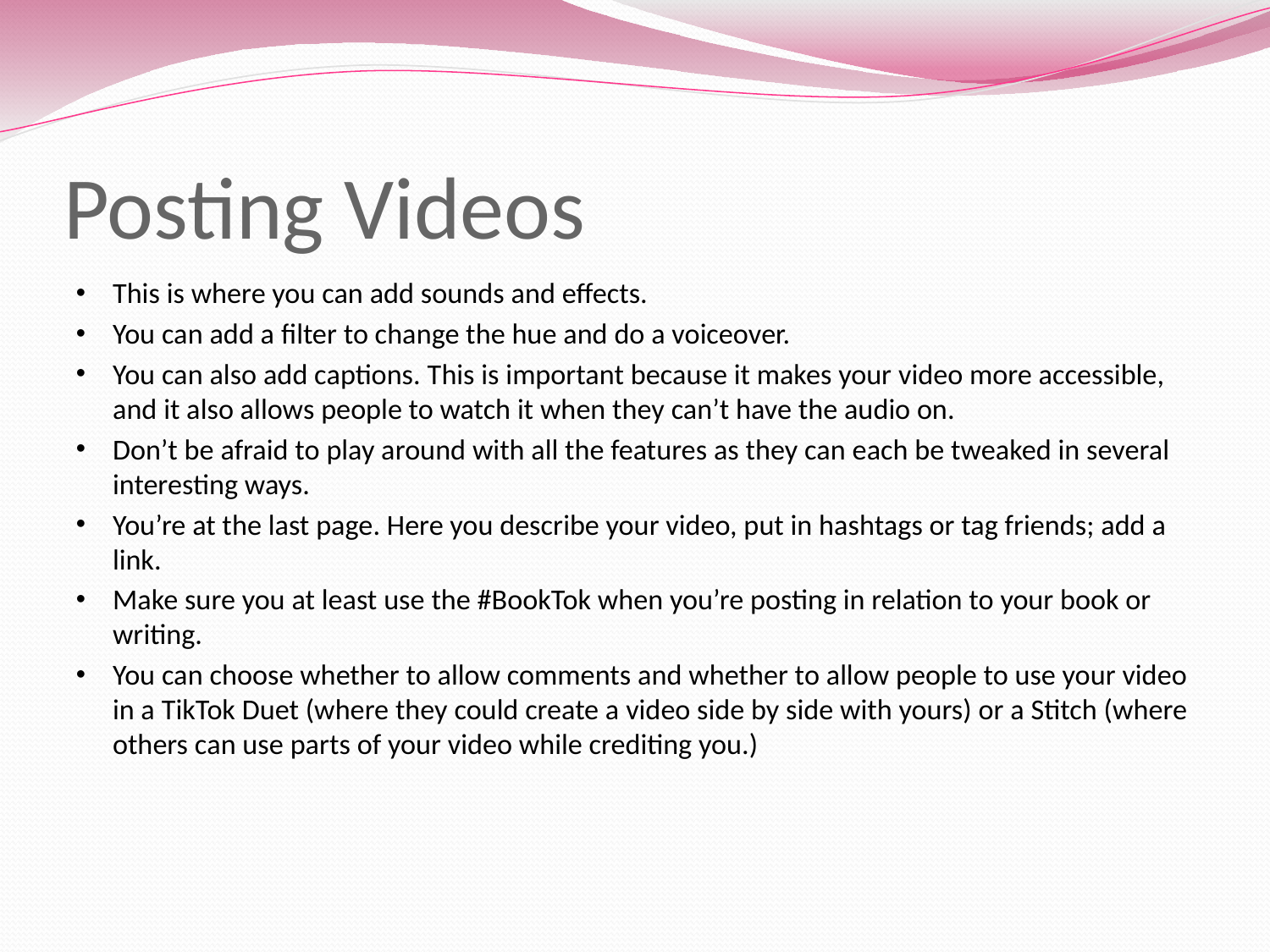

# Posting Videos
This is where you can add sounds and effects.
You can add a filter to change the hue and do a voiceover.
You can also add captions. This is important because it makes your video more accessible, and it also allows people to watch it when they can’t have the audio on.
Don’t be afraid to play around with all the features as they can each be tweaked in several interesting ways.
You’re at the last page. Here you describe your video, put in hashtags or tag friends; add a link.
Make sure you at least use the #BookTok when you’re posting in relation to your book or writing.
You can choose whether to allow comments and whether to allow people to use your video in a TikTok Duet (where they could create a video side by side with yours) or a Stitch (where others can use parts of your video while crediting you.)